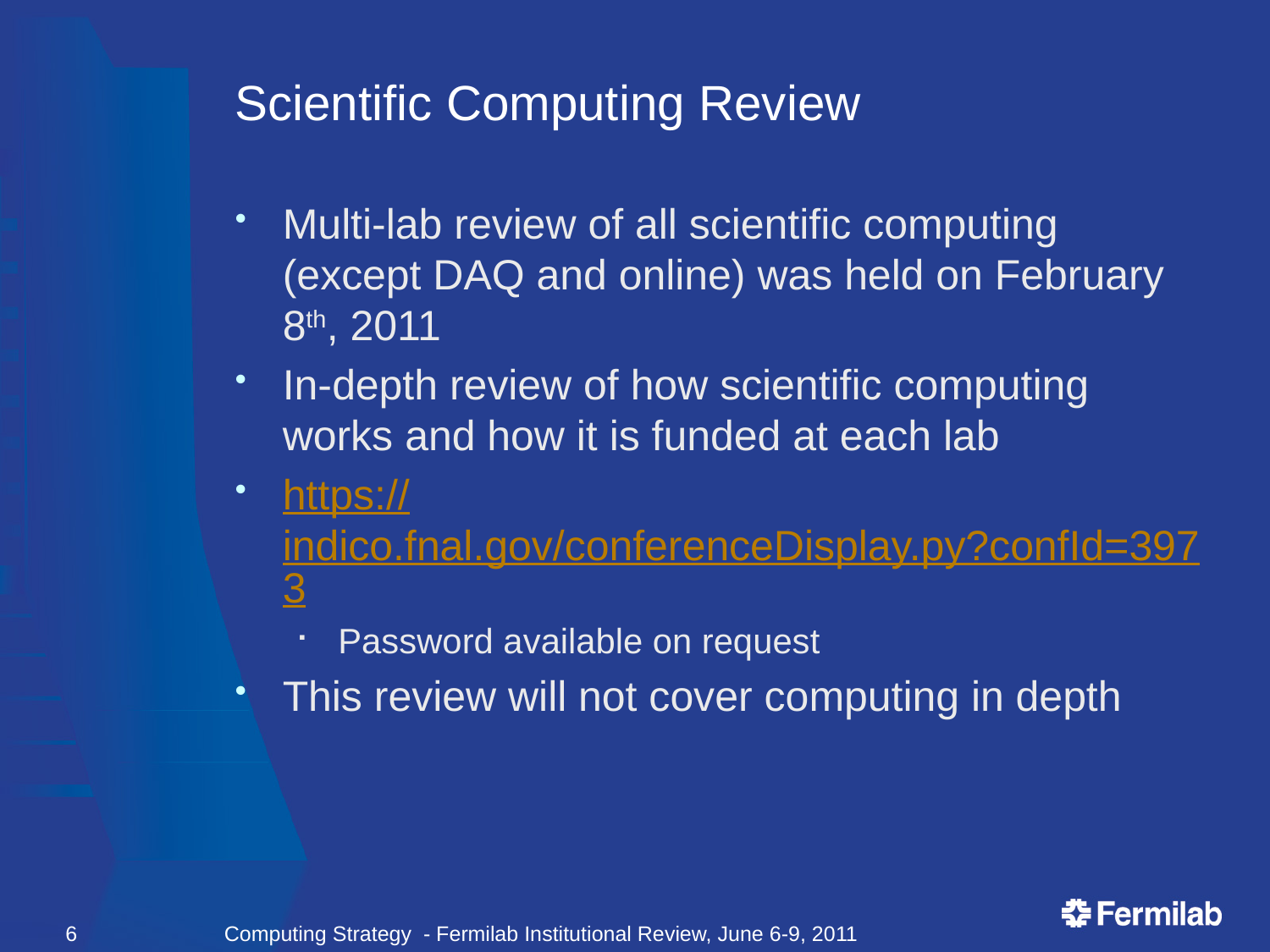

# Scientific Computing Review
Multi-lab review of all scientific computing (except DAQ and online) was held on February 8th, 2011
In-depth review of how scientific computing works and how it is funded at each lab
https://indico.fnal.gov/conferenceDisplay.py?confId=3973
Password available on request
This review will not cover computing in depth
6
Computing Strategy  - Fermilab Institutional Review, June 6-9, 2011